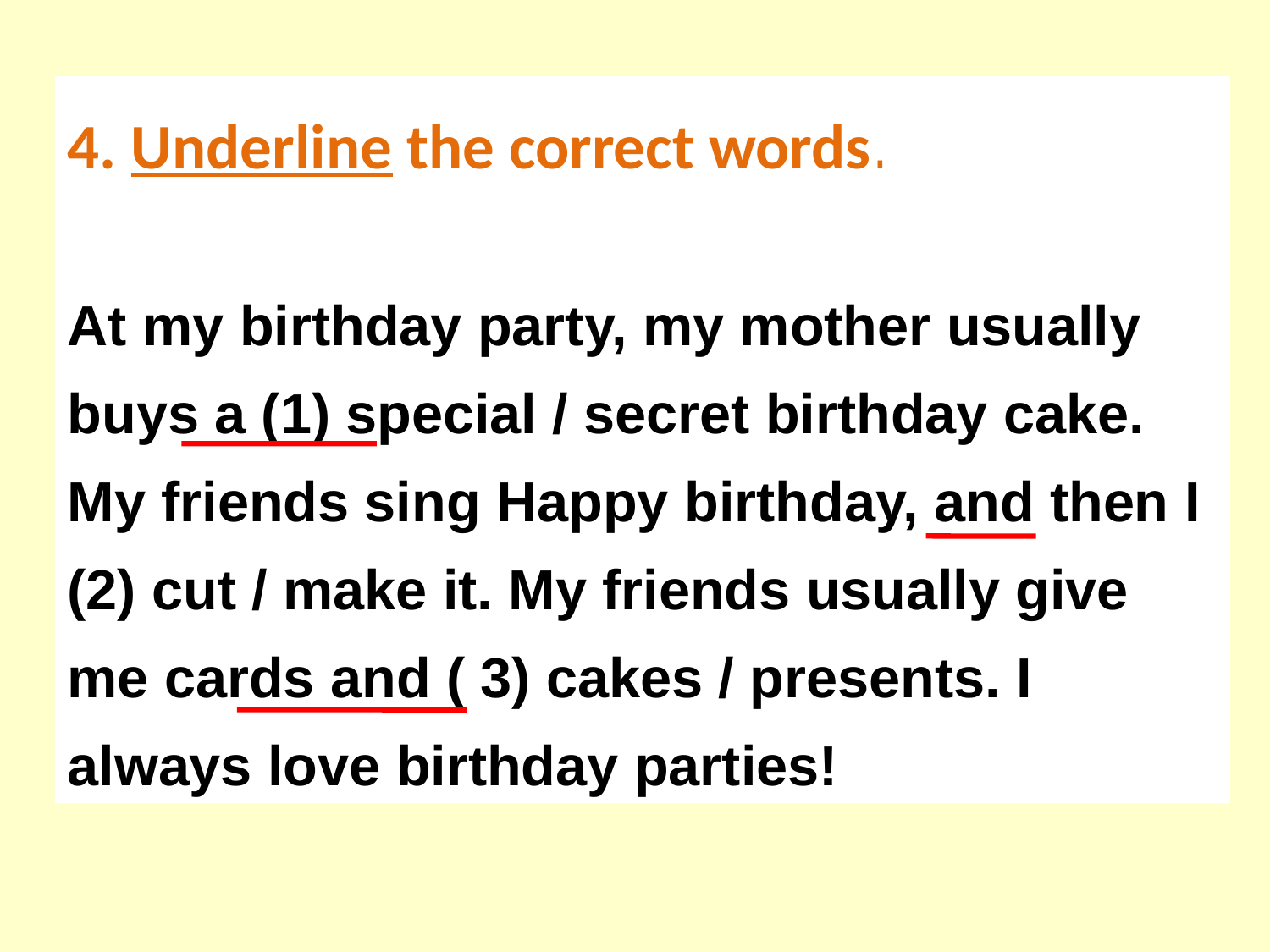

4. Underline the correct words.

At my birthday party, my mother usually buys a (1) special / secret birthday cake. My friends sing Happy birthday, and then I (2) cut / make it. My friends usually give me cards and ( 3) cakes / presents. I always love birthday parties!